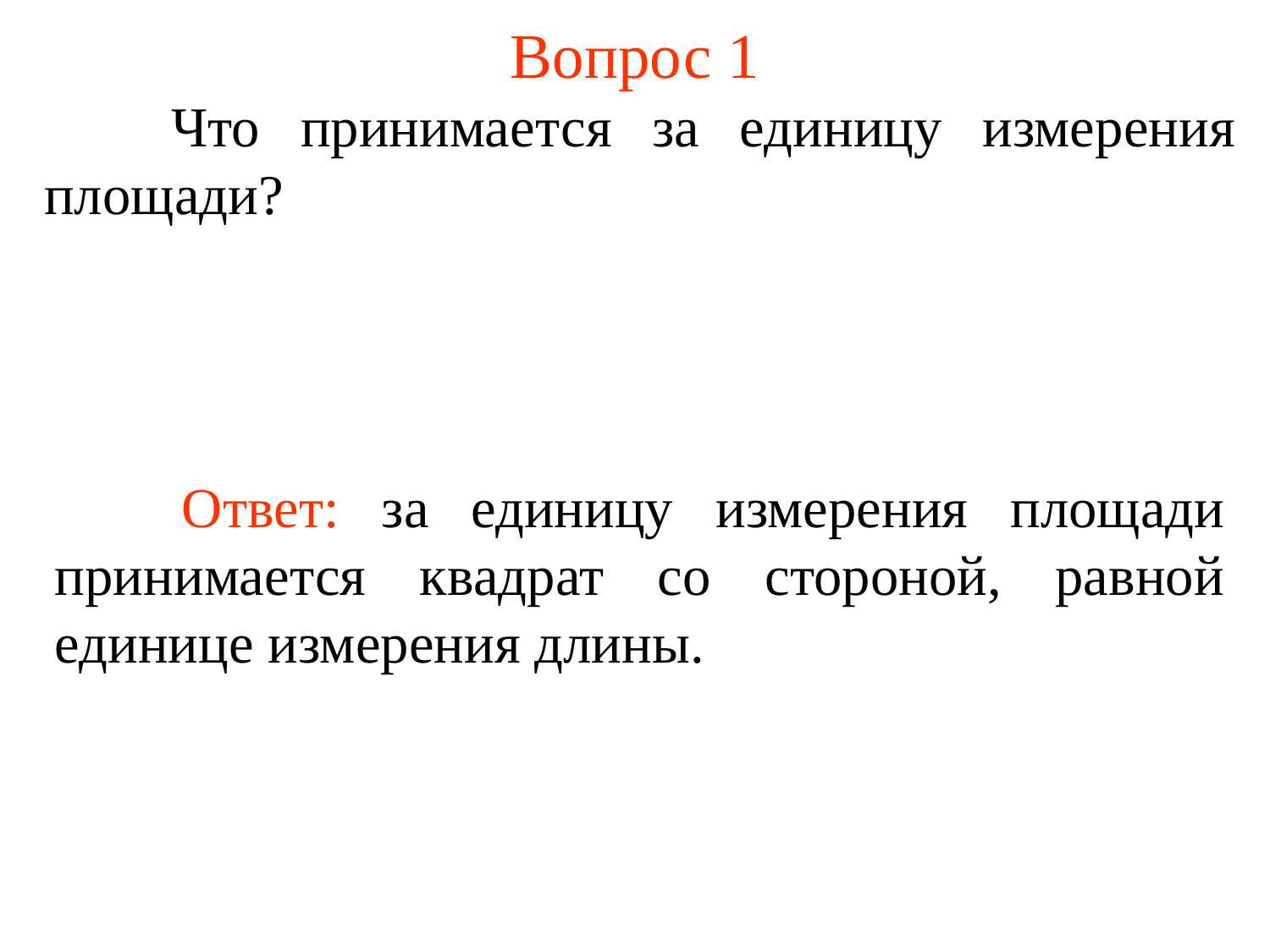

# Вопрос 1
	Что принимается за единицу измерения площади?
	Ответ: за единицу измерения площади принимается квадрат со стороной, равной единице измерения длины.